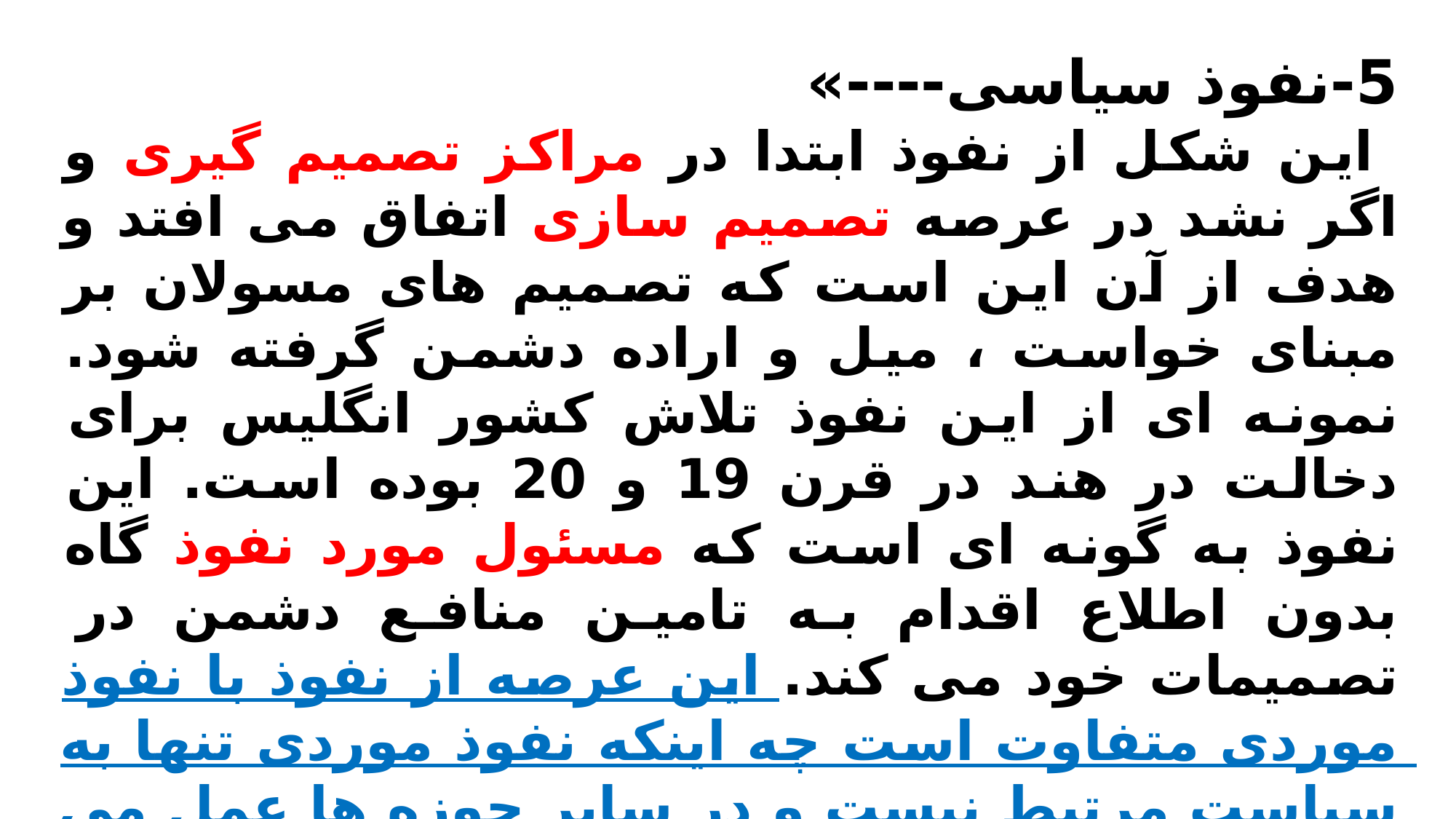

5-نفوذ سیاسی----»
 این شکل از نفوذ ابتدا در مراکز تصمیم گیری و اگر نشد در عرصه تصمیم سازی اتفاق می افتد و هدف از آن این است که تصمیم های مسولان بر مبنای خواست ، میل و اراده دشمن گرفته شود. نمونه ای از این نفوذ تلاش کشور انگلیس برای دخالت در هند در قرن 19 و 20 بوده است. این نفوذ به گونه ای است که مسئول مورد نفوذ گاه بدون اطلاع اقدام به تامین منافع دشمن در تصمیمات خود می کند. این عرصه از نفوذ با نفوذ موردی متفاوت است چه اینکه نفوذ موردی تنها به سیاست مرتبط نیست و در سایر حوزه ها عمل می کند ولیکن نفوذ سیاسی به صورت گسترده در ساختار سیاسی کشور صورت می گیرد.